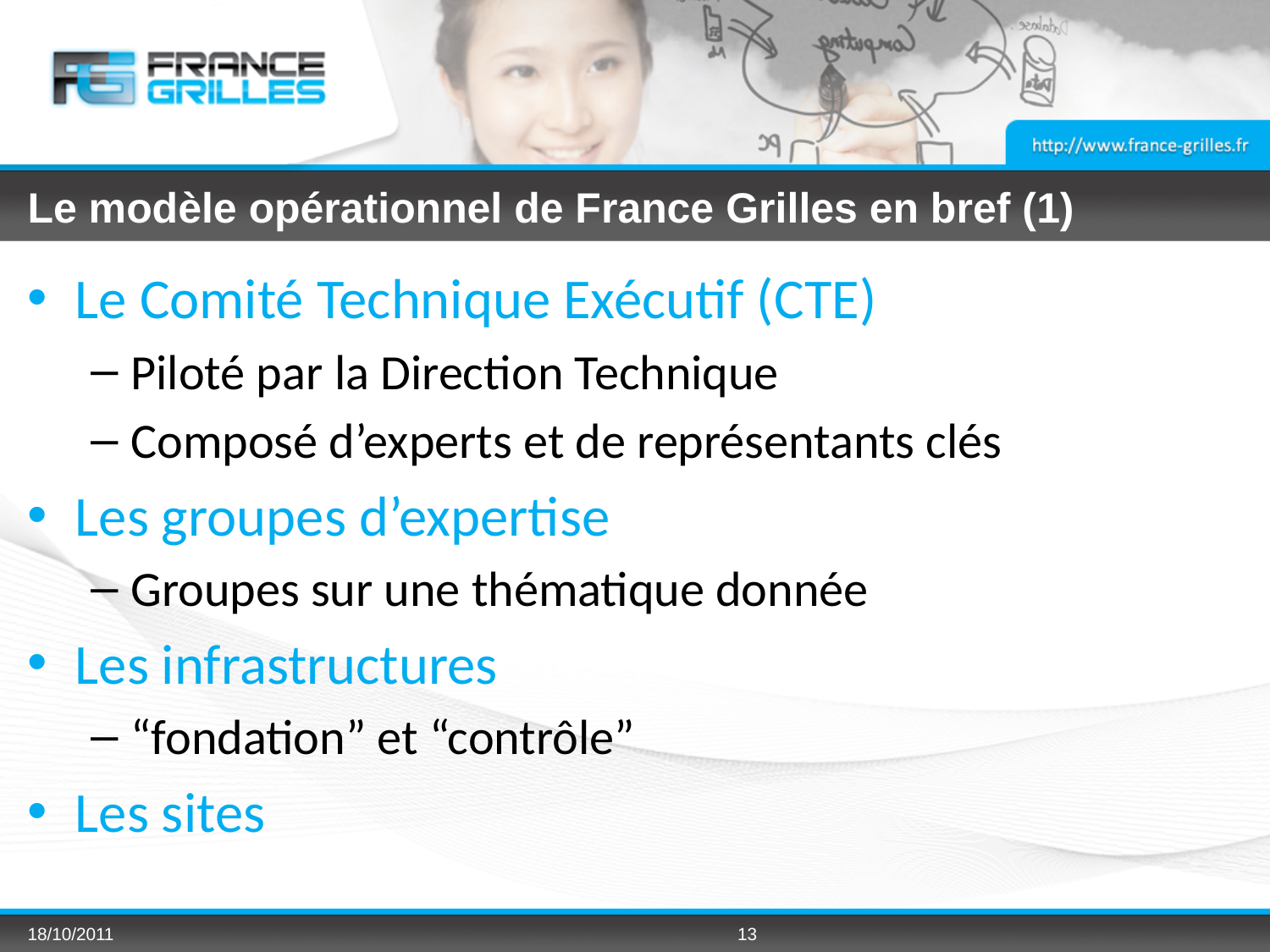

# Le modèle opérationnel de France Grilles en bref (1)
Le Comité Technique Exécutif (CTE)
Piloté par la Direction Technique
Composé d’experts et de représentants clés
Les groupes d’expertise
Groupes sur une thématique donnée
Les infrastructures
“fondation” et “contrôle”
Les sites
18/10/2011
13